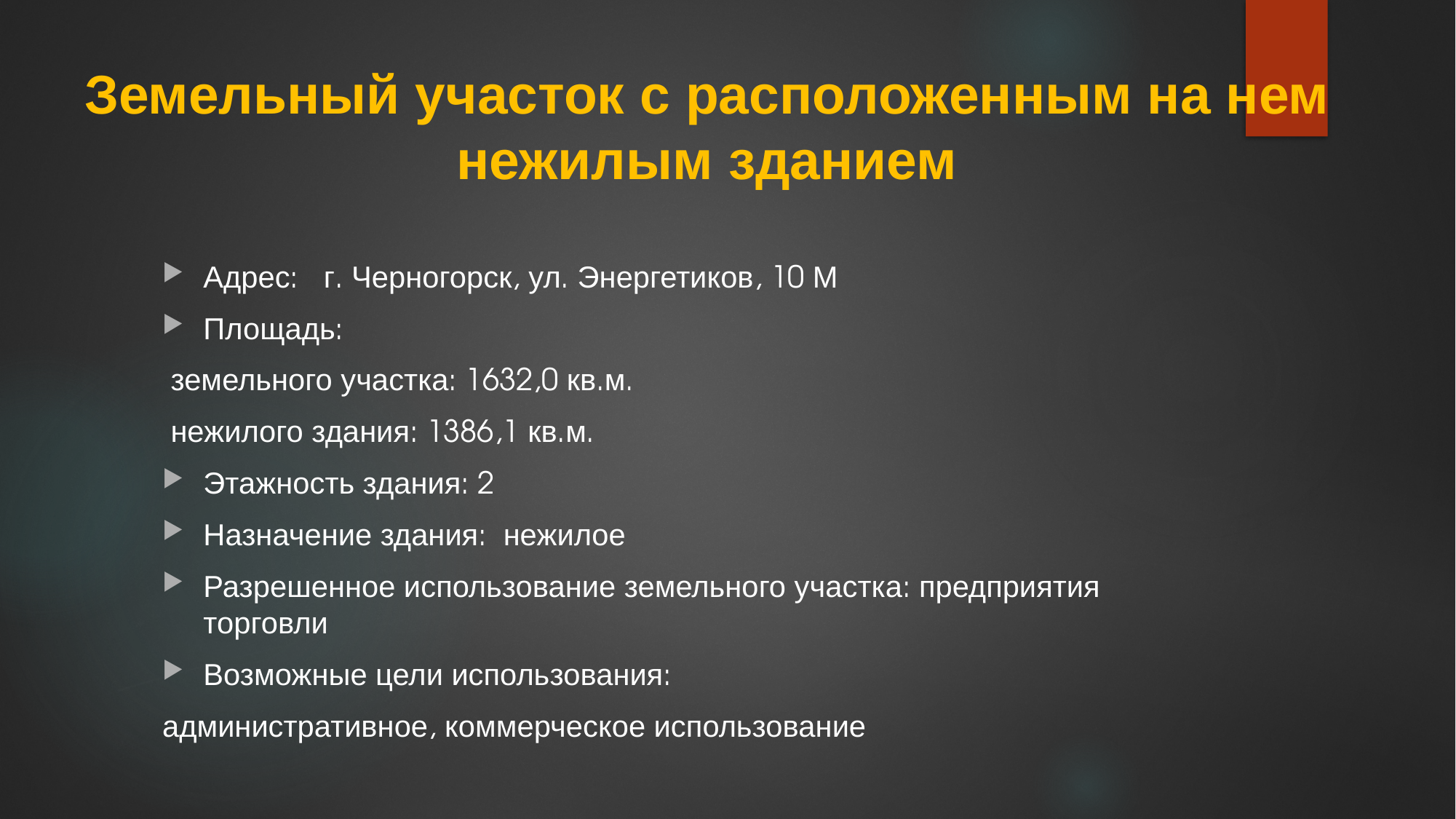

# Земельный участок с расположенным на нем нежилым зданием
Адрес:   г. Черногорск, ул. Энергетиков, 10 М
Площадь:
 земельного участка: 1632,0 кв.м.
 нежилого здания: 1386,1 кв.м.
Этажность здания: 2
Назначение здания:  нежилое
Разрешенное использование земельного участка: предприятия торговли
Возможные цели использования:
административное, коммерческое использование